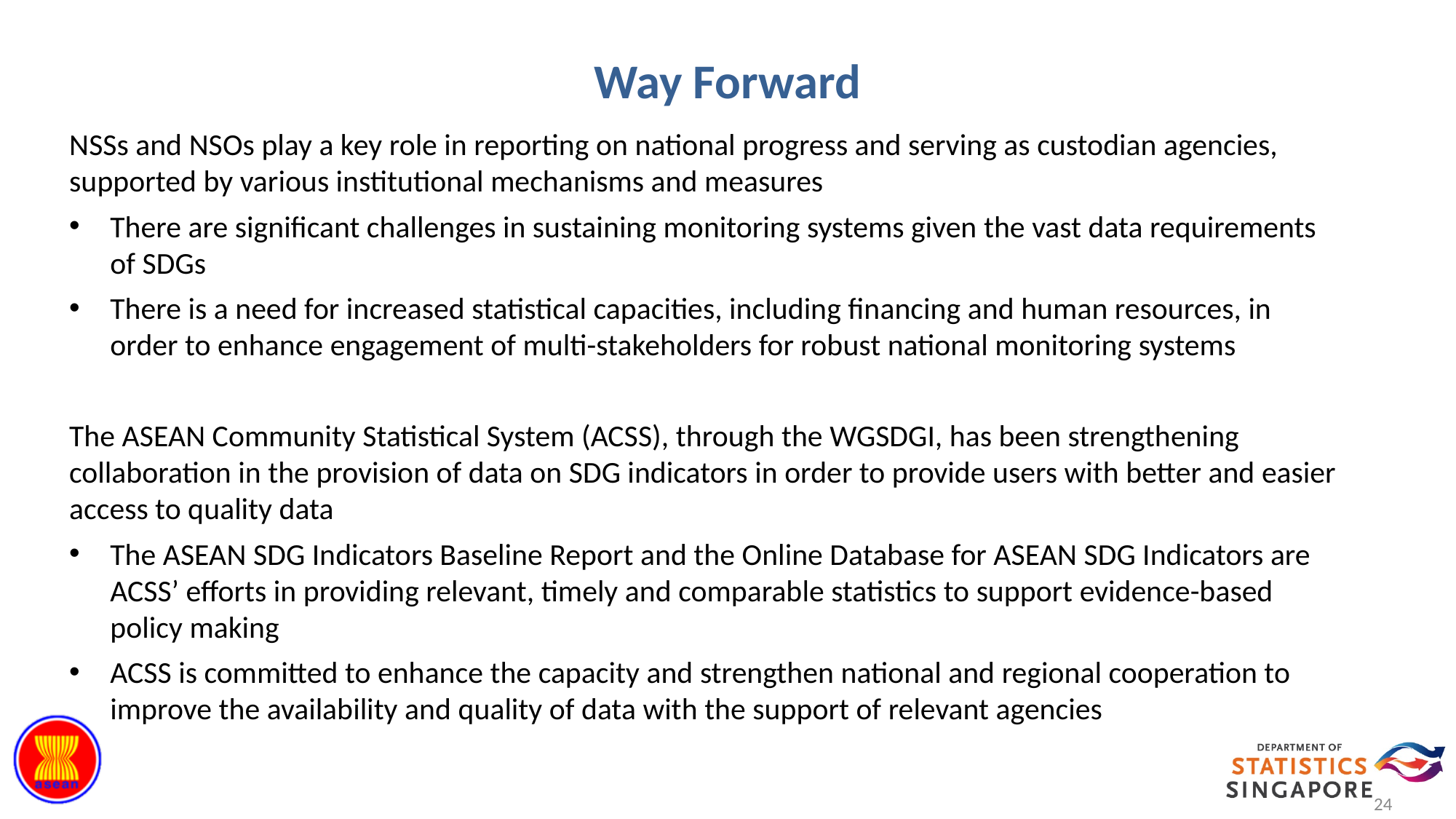

Way Forward
NSSs and NSOs play a key role in reporting on national progress and serving as custodian agencies, supported by various institutional mechanisms and measures
There are significant challenges in sustaining monitoring systems given the vast data requirements of SDGs
There is a need for increased statistical capacities, including financing and human resources, in order to enhance engagement of multi-stakeholders for robust national monitoring systems

The ASEAN Community Statistical System (ACSS), through the WGSDGI, has been strengthening collaboration in the provision of data on SDG indicators in order to provide users with better and easier access to quality data
The ASEAN SDG Indicators Baseline Report and the Online Database for ASEAN SDG Indicators are ACSS’ efforts in providing relevant, timely and comparable statistics to support evidence-based policy making
ACSS is committed to enhance the capacity and strengthen national and regional cooperation to improve the availability and quality of data with the support of relevant agencies